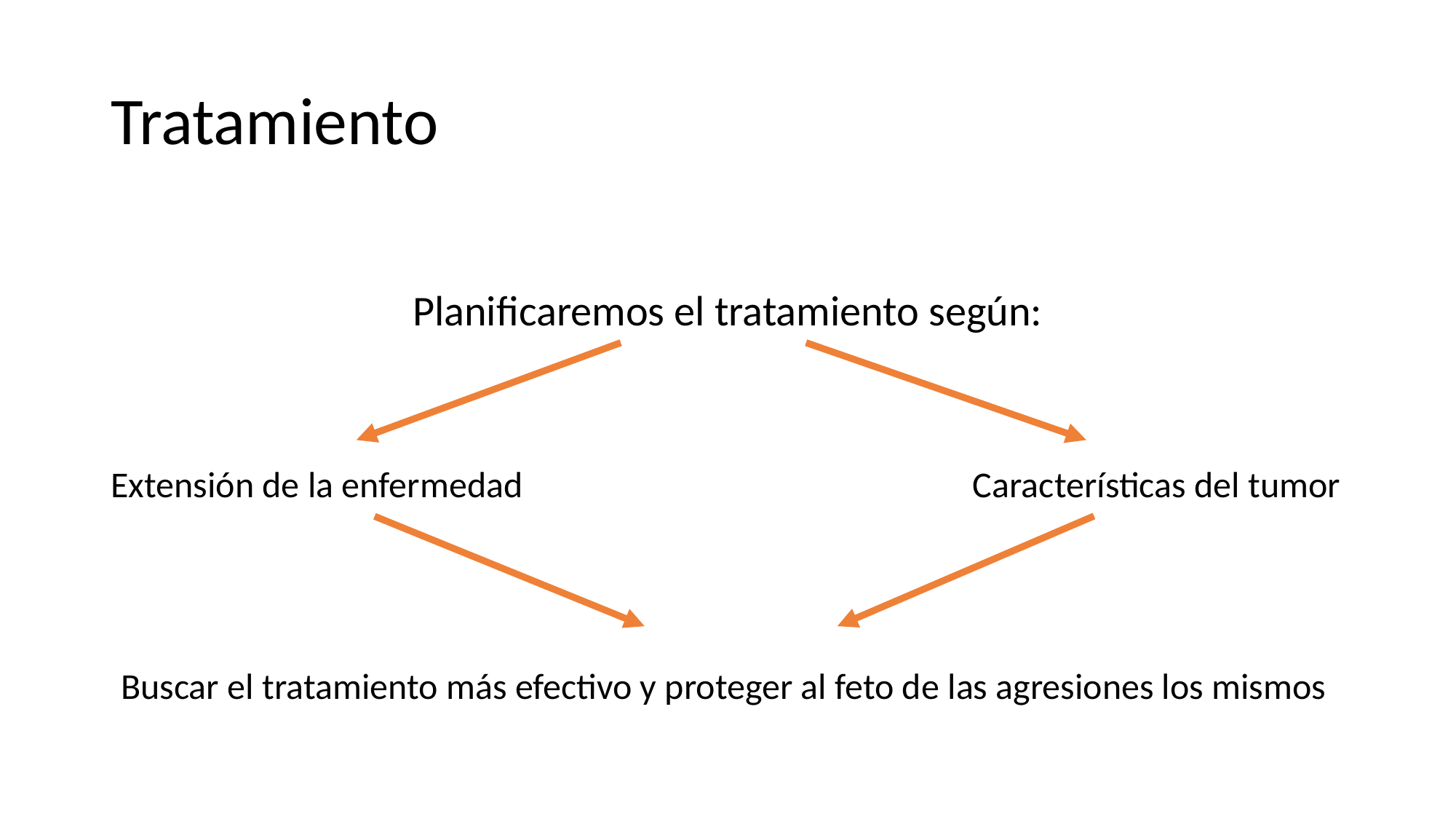

# Tratamiento

Planificaremos el tratamiento según:
Extensión de la enfermedad
Características del tumor
Buscar el tratamiento más efectivo y proteger al feto de las agresiones los mismos